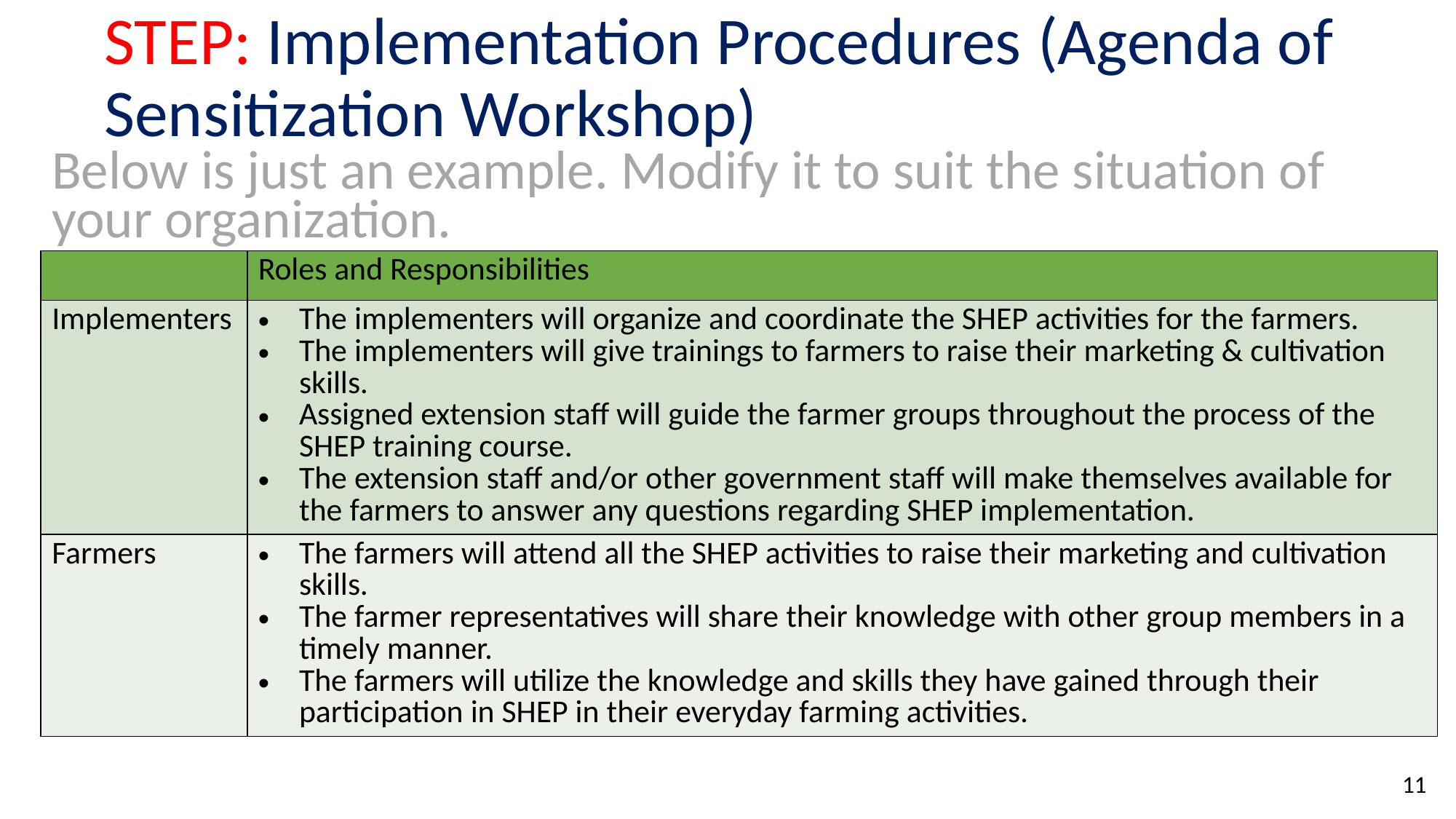

# STEP: Implementation Procedures (Agenda of Sensitization Workshop)
Below is just an example. Modify it to suit the situation of your organization.
|  | Roles and Responsibilities |
| --- | --- |
| Implementers | The implementers will organize and coordinate the SHEP activities for the farmers. The implementers will give trainings to farmers to raise their marketing & cultivation skills. Assigned extension staff will guide the farmer groups throughout the process of the SHEP training course. The extension staff and/or other government staff will make themselves available for the farmers to answer any questions regarding SHEP implementation. |
| Farmers | The farmers will attend all the SHEP activities to raise their marketing and cultivation skills. The farmer representatives will share their knowledge with other group members in a timely manner. The farmers will utilize the knowledge and skills they have gained through their participation in SHEP in their everyday farming activities. |
11